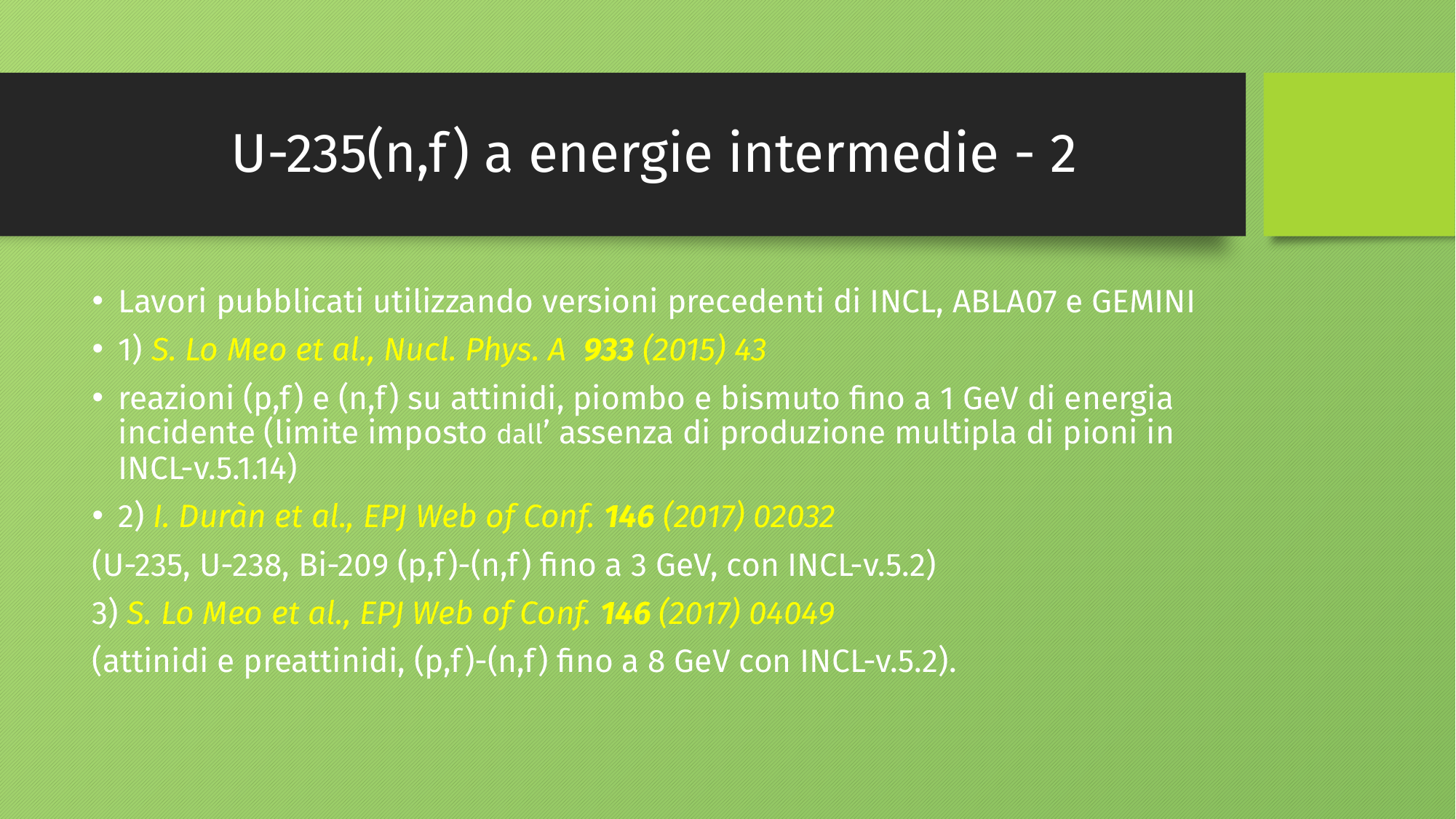

# U-235(n,f) a energie intermedie - 2
Lavori pubblicati utilizzando versioni precedenti di INCL, ABLA07 e GEMINI
1) S. Lo Meo et al., Nucl. Phys. A  933 (2015) 43
reazioni (p,f) e (n,f) su attinidi, piombo e bismuto fino a 1 GeV di energia incidente (limite imposto dall’ assenza di produzione multipla di pioni in INCL-v.5.1.14)
2) I. Duràn et al., EPJ Web of Conf. 146 (2017) 02032
(U-235, U-238, Bi-209 (p,f)-(n,f) fino a 3 GeV, con INCL-v.5.2)
3) S. Lo Meo et al., EPJ Web of Conf. 146 (2017) 04049
(attinidi e preattinidi, (p,f)-(n,f) fino a 8 GeV con INCL-v.5.2).